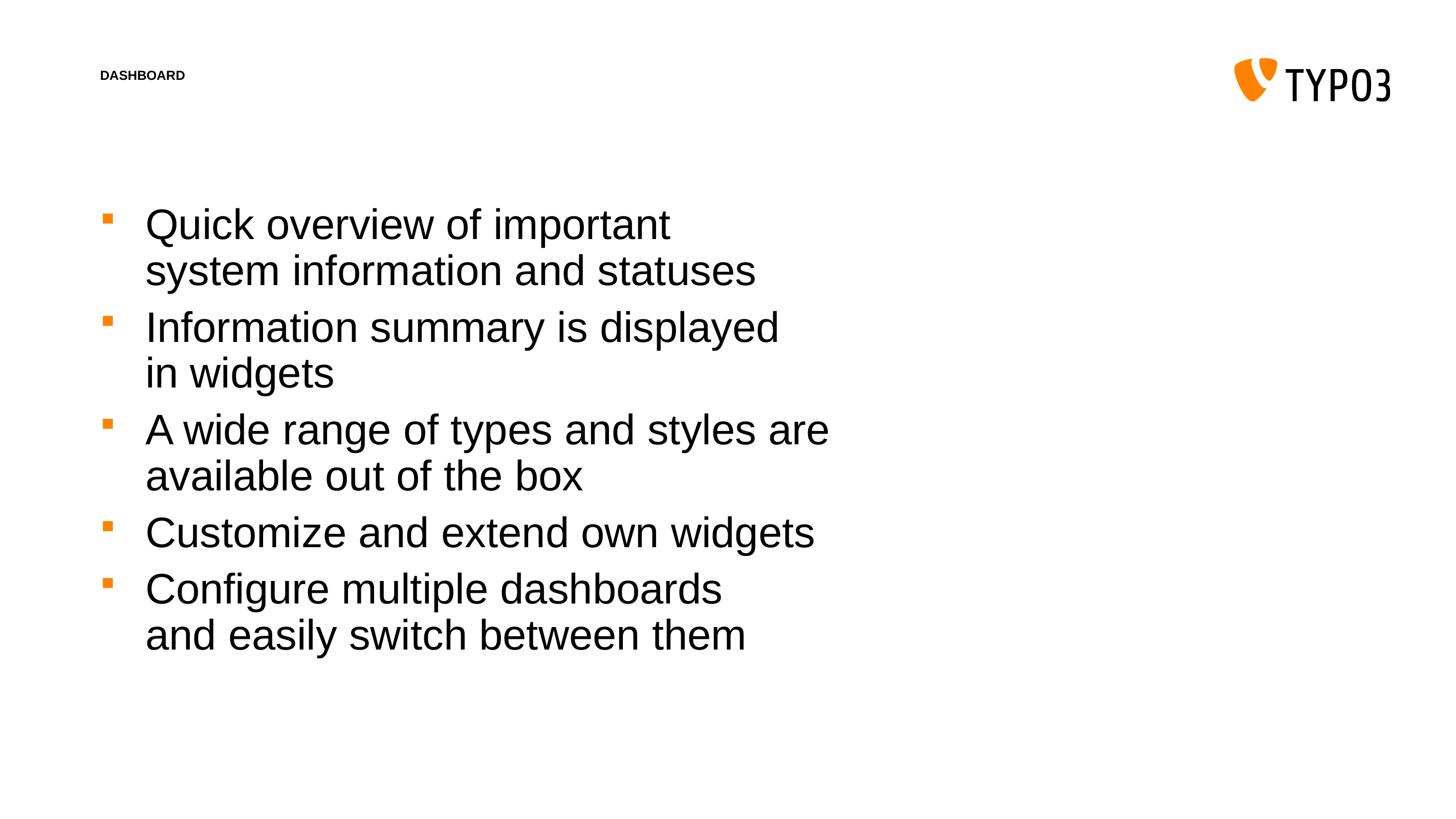

# Dashboard
Quick overview of important
system information and statuses
Information summary is displayed
in widgets
A wide range of types and styles are
available out of the box
Customize and extend own widgets
Configure multiple dashboards
and easily switch between them